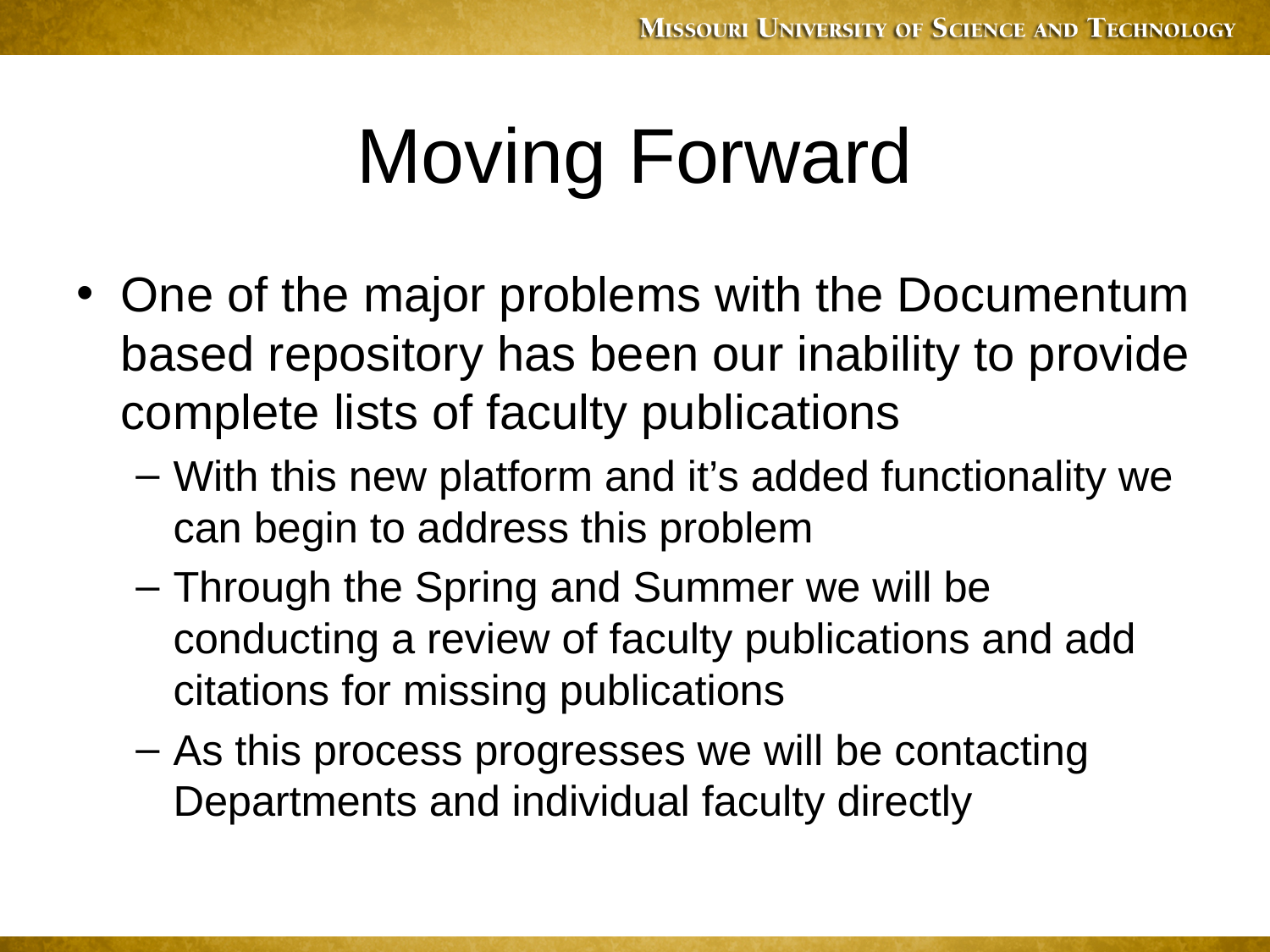

# Moving Forward
One of the major problems with the Documentum based repository has been our inability to provide complete lists of faculty publications
With this new platform and it’s added functionality we can begin to address this problem
Through the Spring and Summer we will be conducting a review of faculty publications and add citations for missing publications
As this process progresses we will be contacting Departments and individual faculty directly